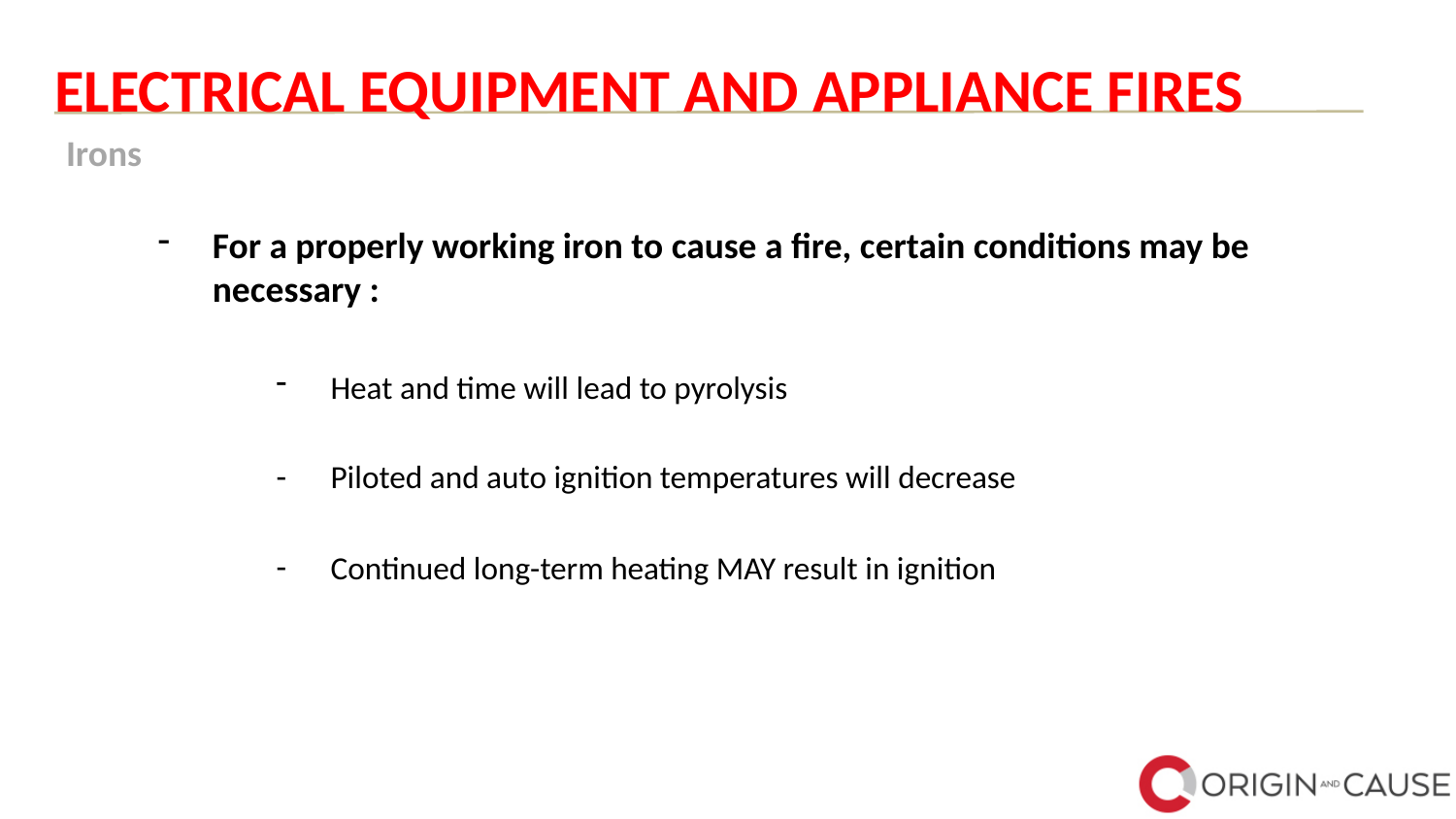

# ELECTRICAL EQUIPMENT AND APPLIANCE FIRES
Irons
For a properly working iron to cause a fire, certain conditions may be necessary :

Heat and time will lead to pyrolysis

Piloted and auto ignition temperatures will decrease

Continued long-term heating MAY result in ignition